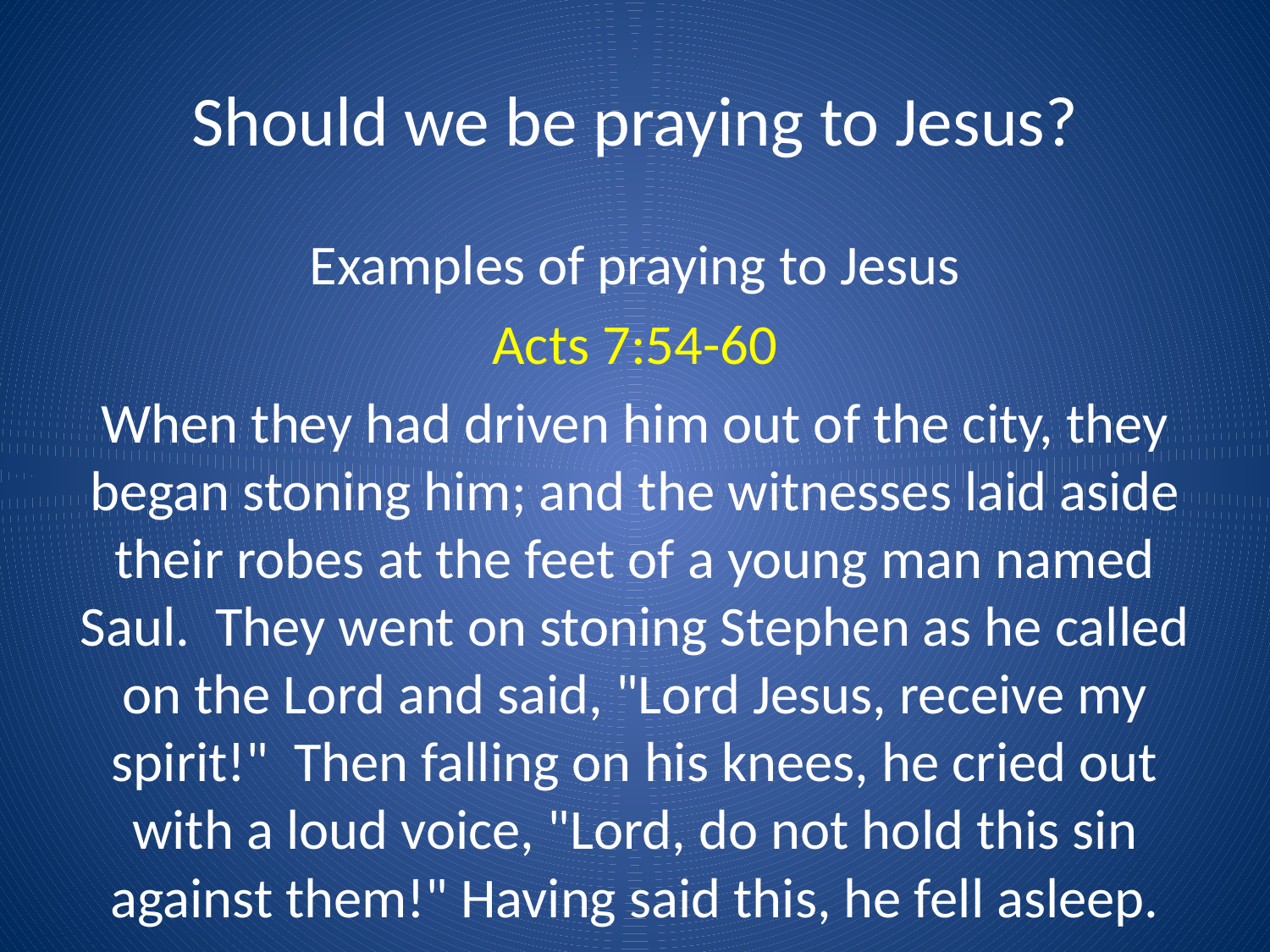

# Should we be praying to Jesus?
Examples of praying to Jesus
Acts 7:54-60
When they had driven him out of the city, they began stoning him; and the witnesses laid aside their robes at the feet of a young man named Saul.  They went on stoning Stephen as he called on the Lord and said, "Lord Jesus, receive my spirit!"  Then falling on his knees, he cried out with a loud voice, "Lord, do not hold this sin against them!" Having said this, he fell asleep.